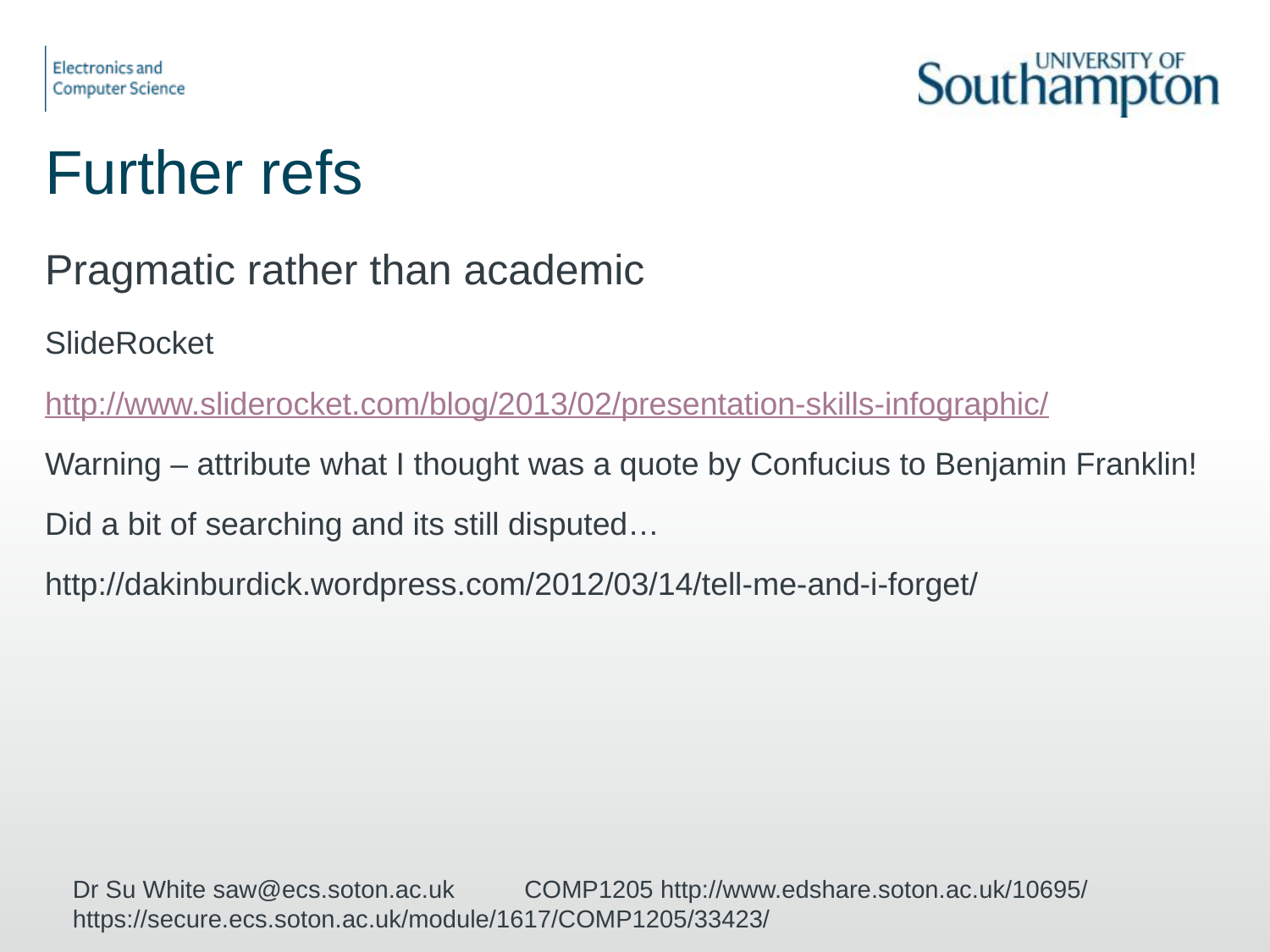

# Further refs
Pragmatic rather than academic
SlideRocket
http://www.sliderocket.com/blog/2013/02/presentation-skills-infographic/
Warning – attribute what I thought was a quote by Confucius to Benjamin Franklin!
Did a bit of searching and its still disputed…
http://dakinburdick.wordpress.com/2012/03/14/tell-me-and-i-forget/
Dr Su White saw@ecs.soton.ac.uk          COMP1205 http://www.edshare.soton.ac.uk/10695/  https://secure.ecs.soton.ac.uk/module/1617/COMP1205/33423/